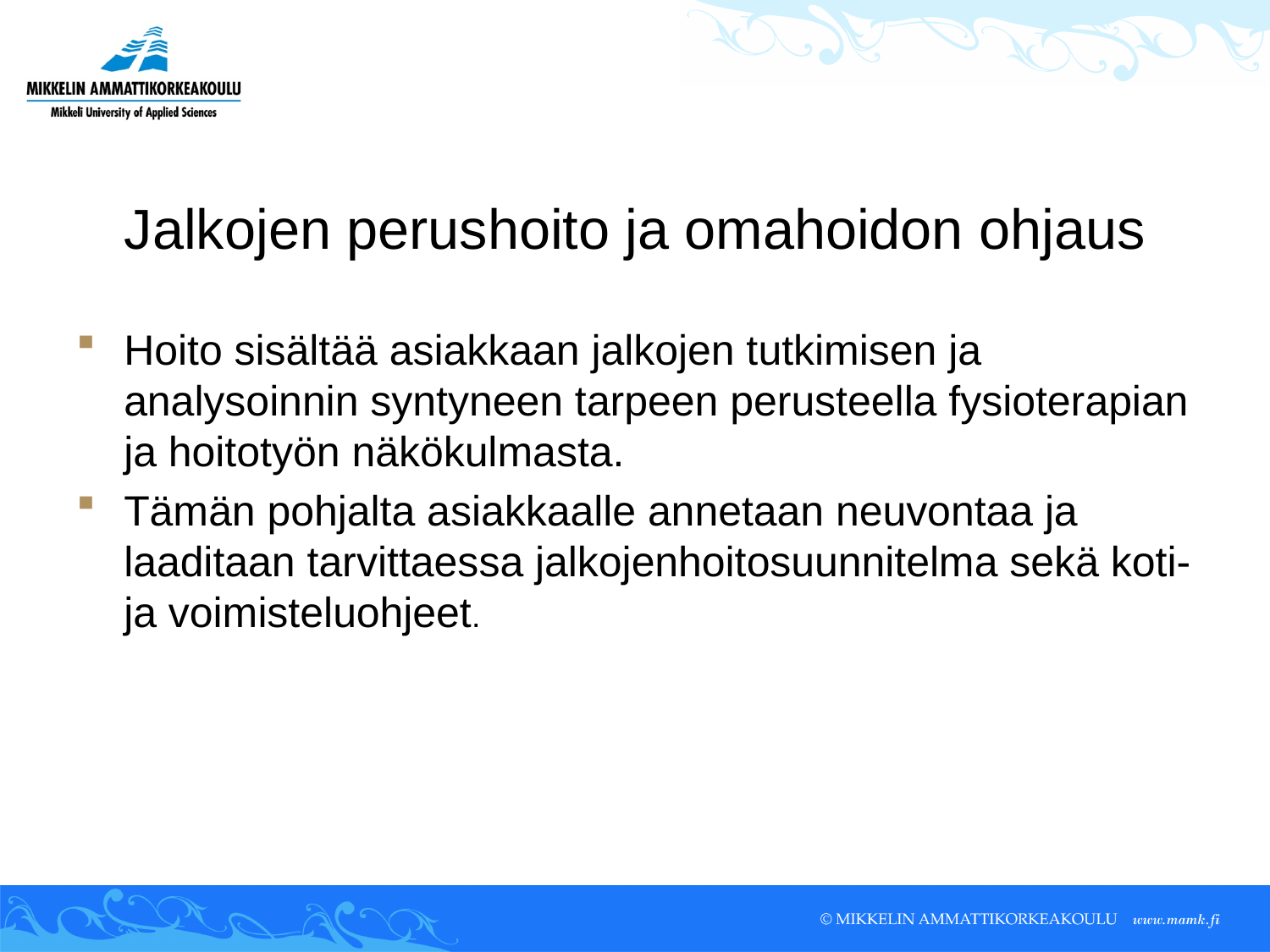

# Jalkojen perushoito ja omahoidon ohjaus
Hoito sisältää asiakkaan jalkojen tutkimisen ja analysoinnin syntyneen tarpeen perusteella fysioterapian ja hoitotyön näkökulmasta.
Tämän pohjalta asiakkaalle annetaan neuvontaa ja laaditaan tarvittaessa jalkojenhoitosuunnitelma sekä koti- ja voimisteluohjeet.